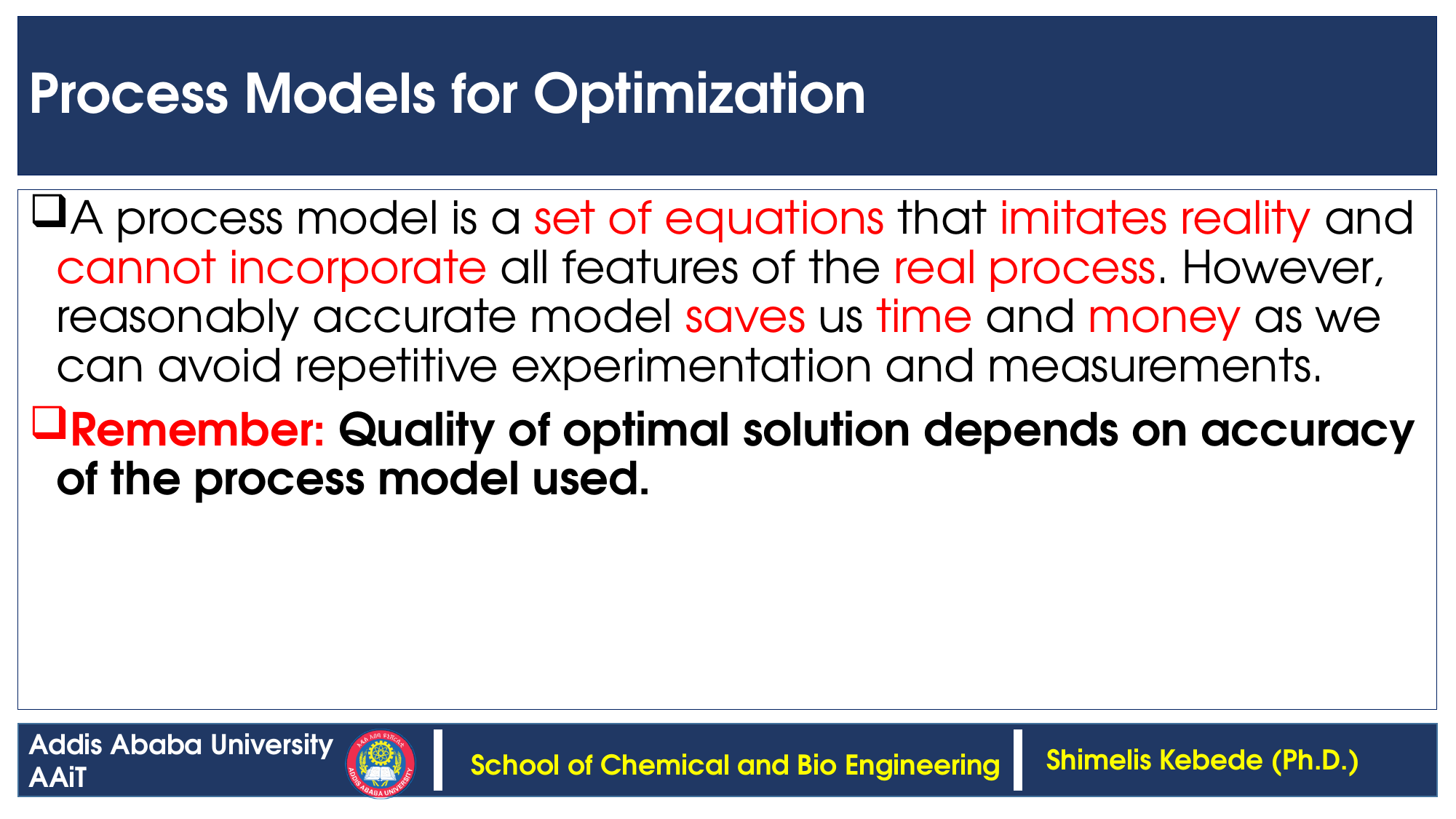

# Process Models for Optimization
A process model is a set of equations that imitates reality and cannot incorporate all features of the real process. However, reasonably accurate model saves us time and money as we can avoid repetitive experimentation and measurements.
Remember: Quality of optimal solution depends on accuracy of the process model used.